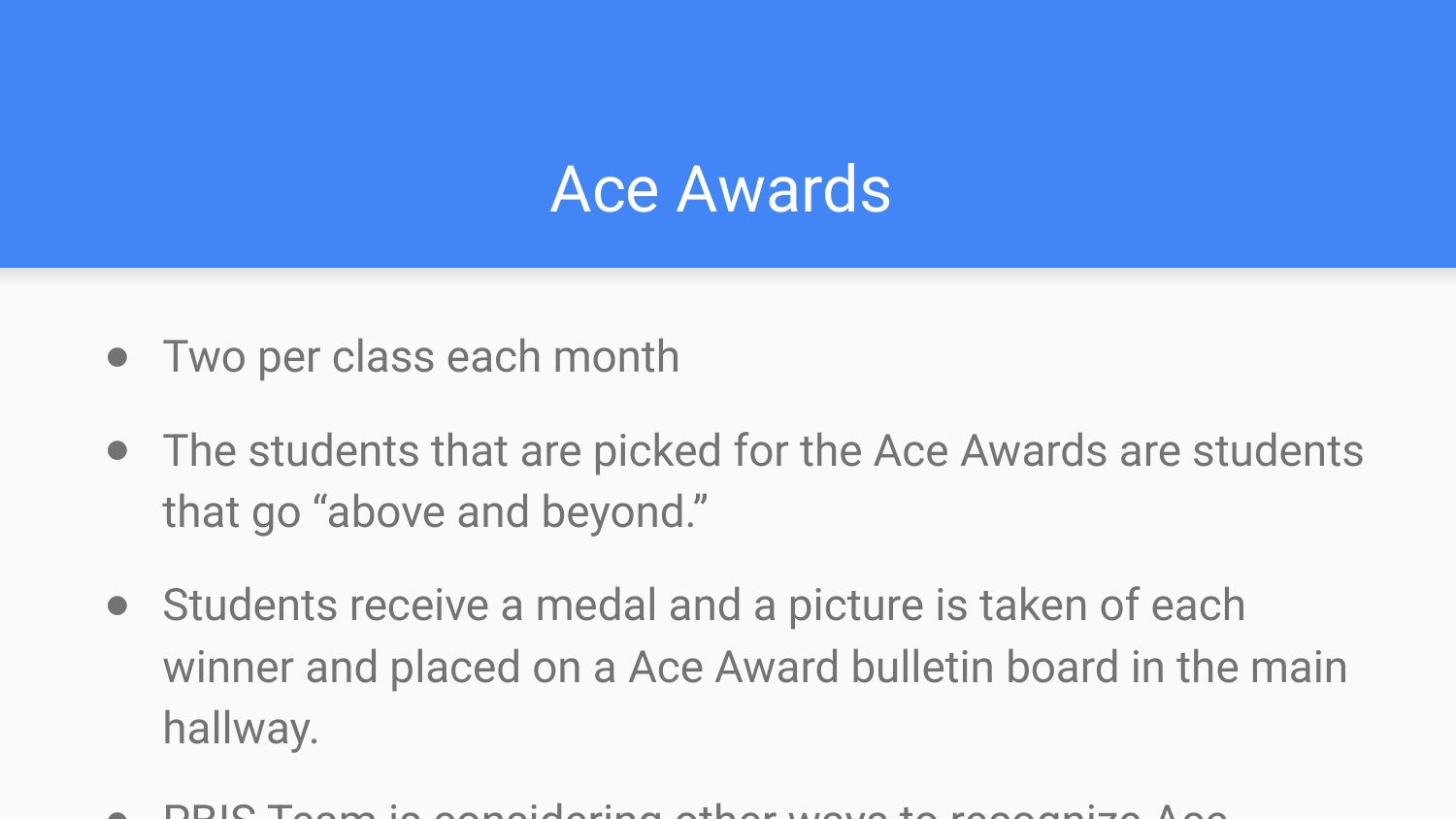

# Ace Awards
Two per class each month
The students that are picked for the Ace Awards are students that go “above and beyond.”
Students receive a medal and a picture is taken of each winner and placed on a Ace Award bulletin board in the main hallway.
PBIS Team is considering other ways to recognize Ace winners.